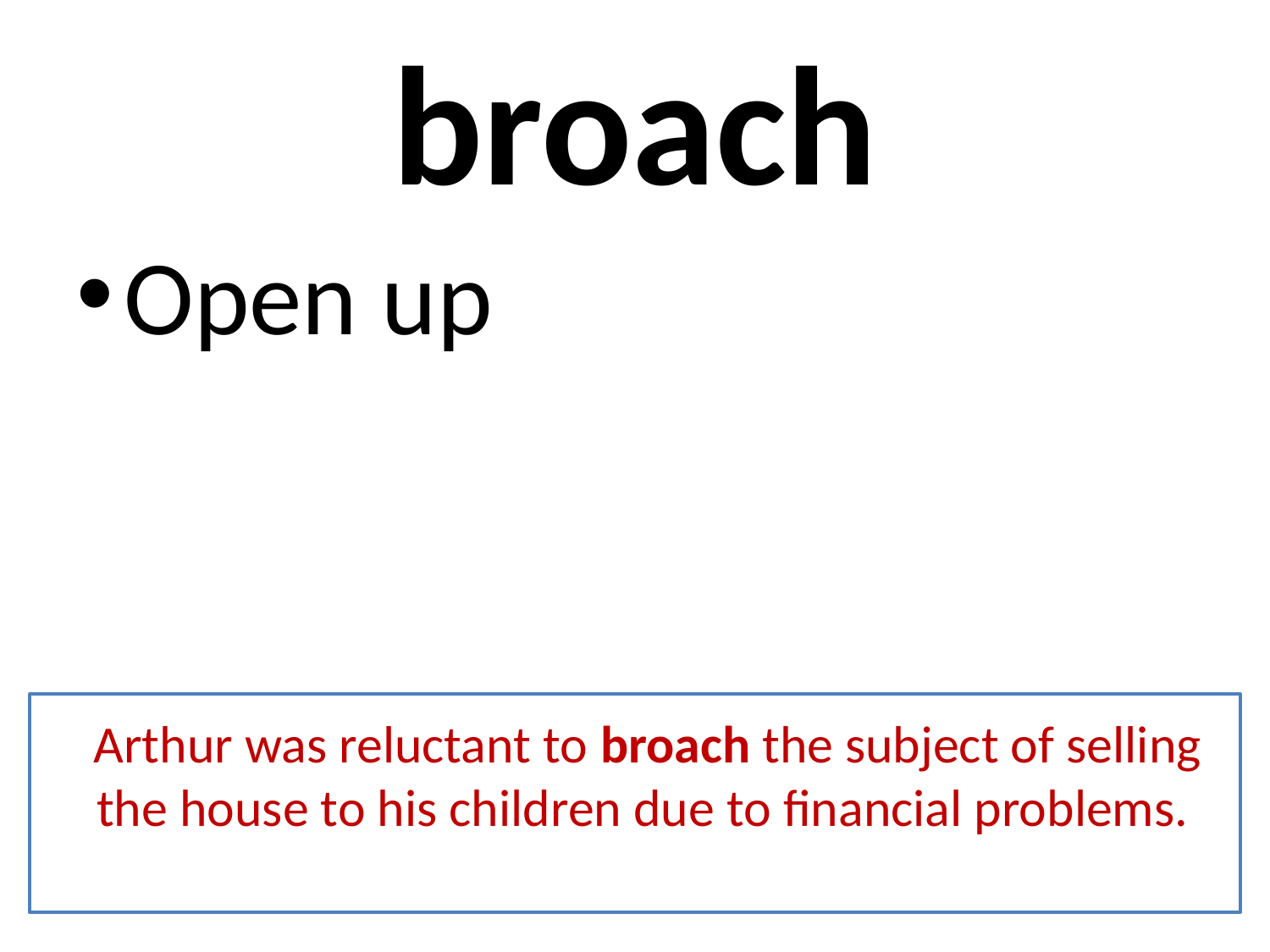

# broach
Open up
    Arthur was reluctant to broach the subject of selling the house to his children due to financial problems.